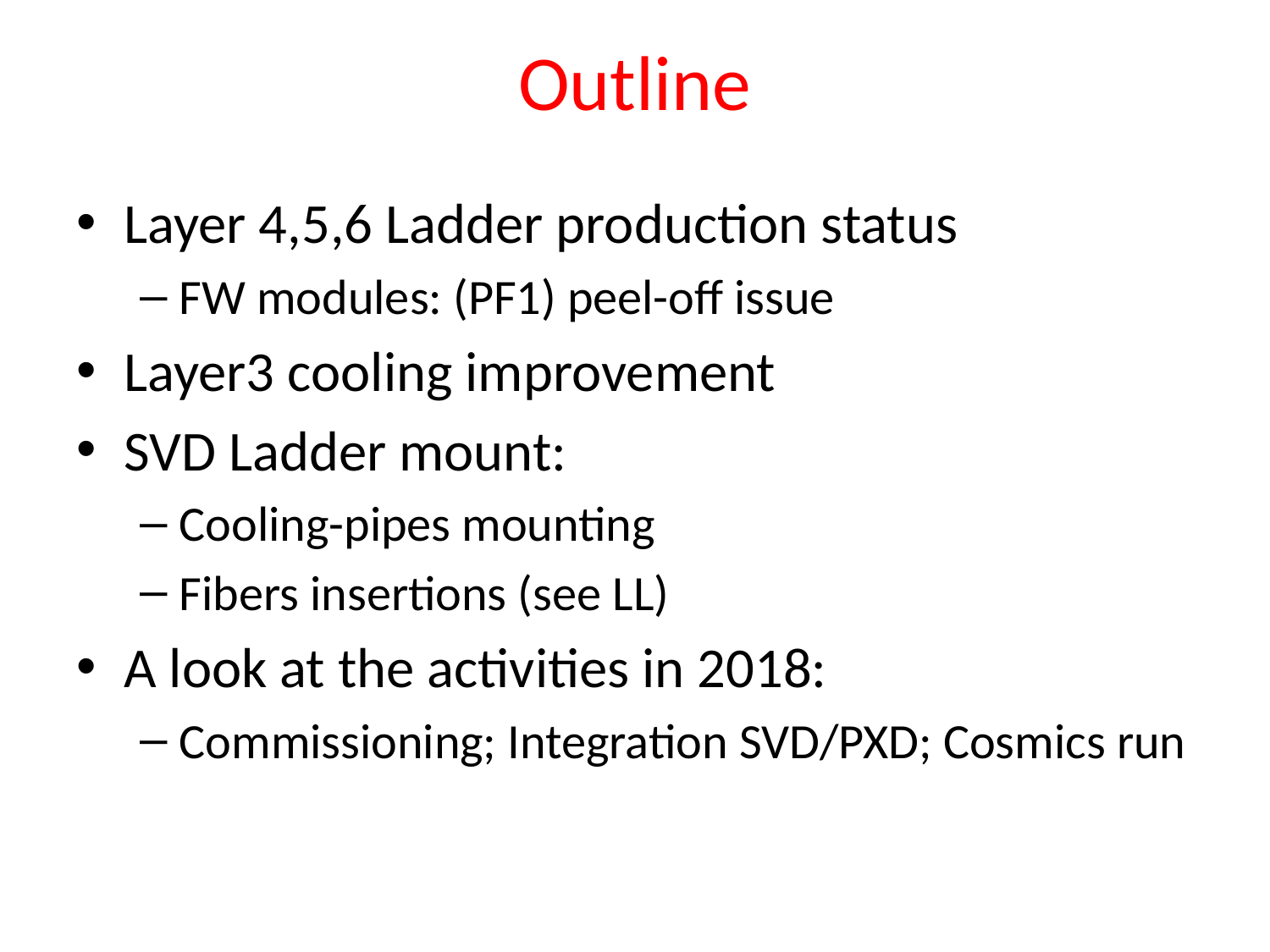

# Outline
Layer 4,5,6 Ladder production status
FW modules: (PF1) peel-off issue
Layer3 cooling improvement
SVD Ladder mount:
Cooling-pipes mounting
Fibers insertions (see LL)
A look at the activities in 2018:
Commissioning; Integration SVD/PXD; Cosmics run